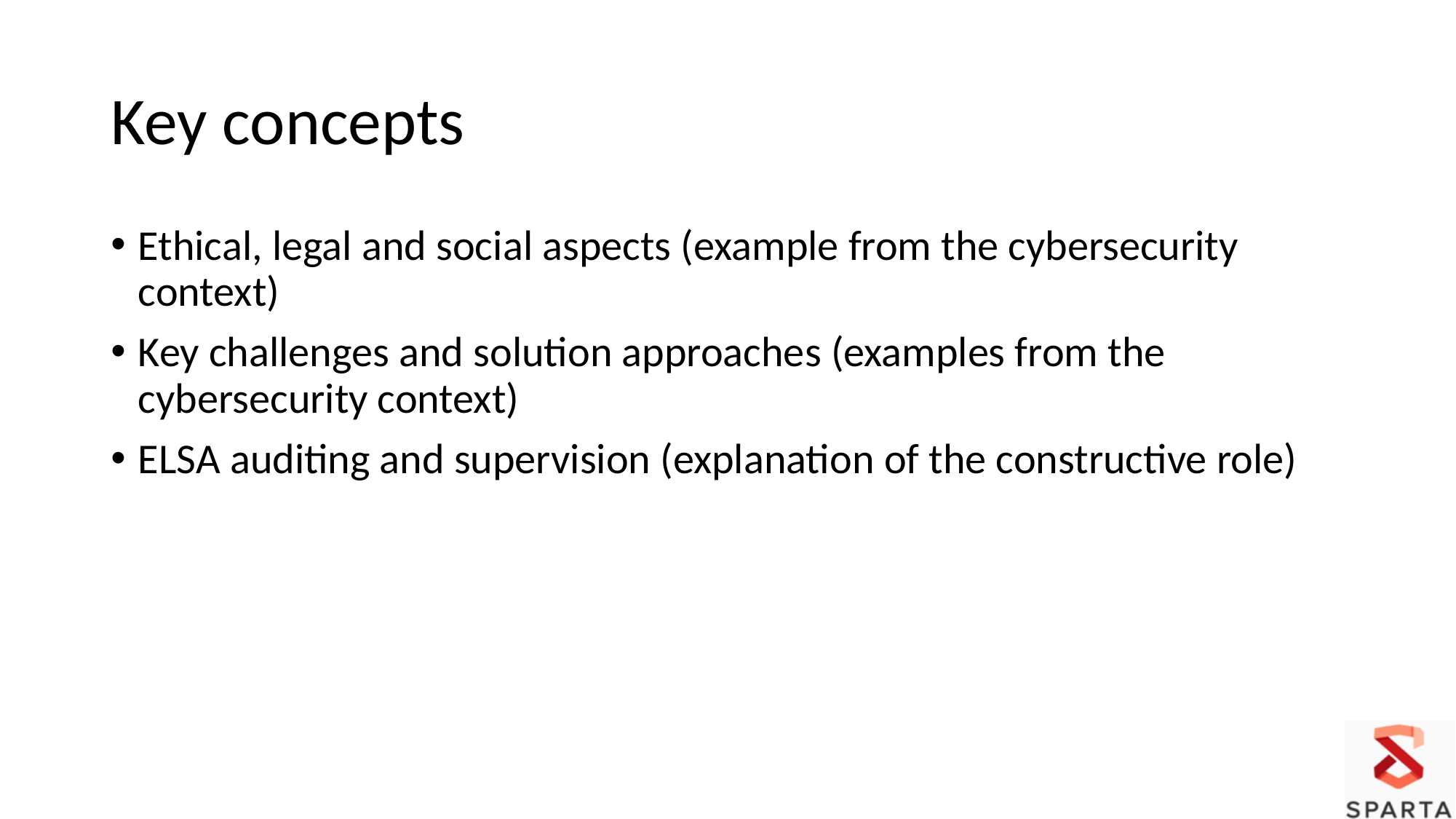

# Key concepts
Ethical, legal and social aspects (example from the cybersecurity context)
Key challenges and solution approaches (examples from the cybersecurity context)
ELSA auditing and supervision (explanation of the constructive role)